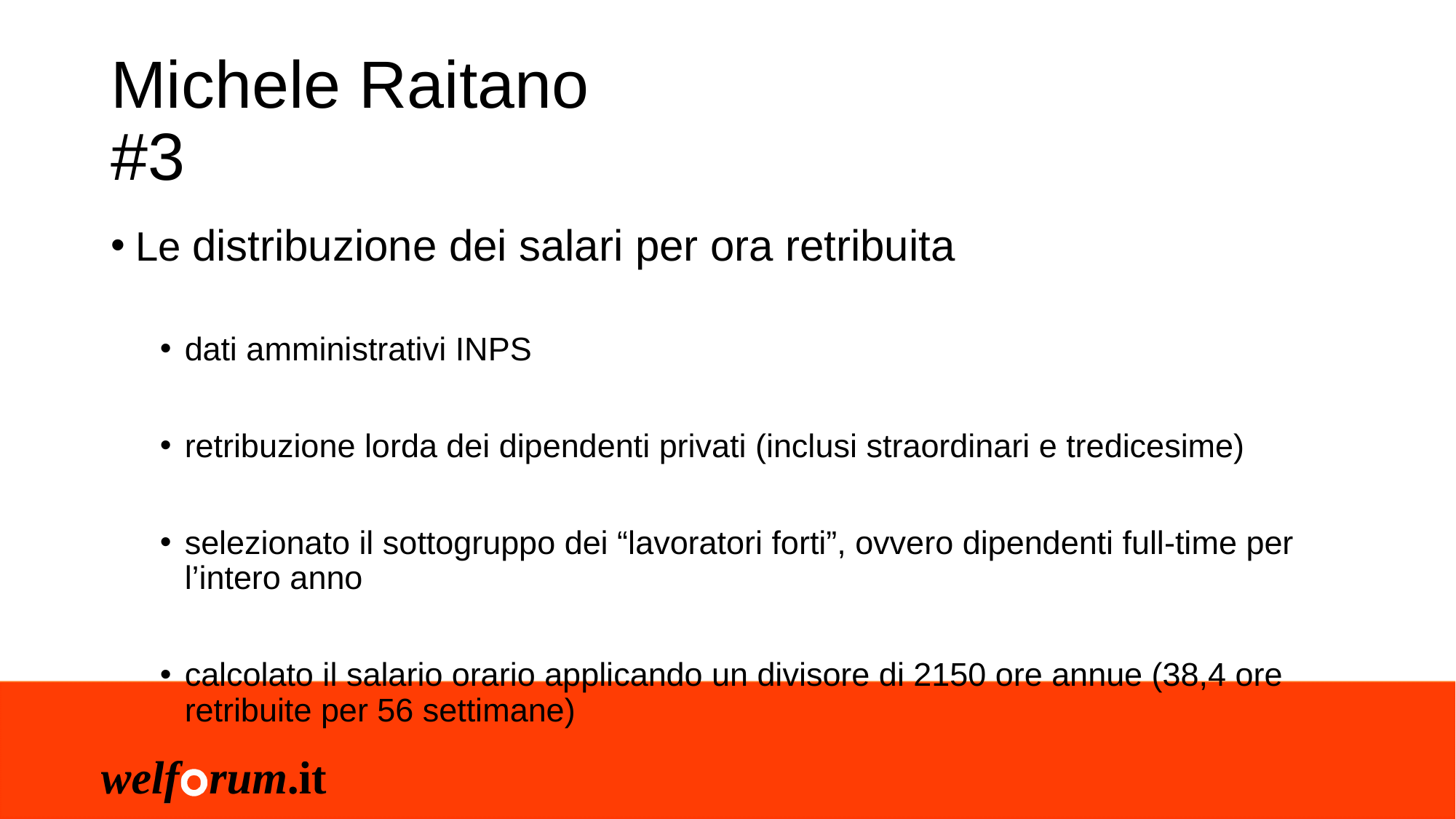

# Michele Raitano #3
Le distribuzione dei salari per ora retribuita

dati amministrativi INPS

retribuzione lorda dei dipendenti privati (inclusi straordinari e tredicesime)

selezionato il sottogruppo dei “lavoratori forti”, ovvero dipendenti full-time per l’intero anno

calcolato il salario orario applicando un divisore di 2150 ore annue (38,4 ore retribuite per 56 settimane)